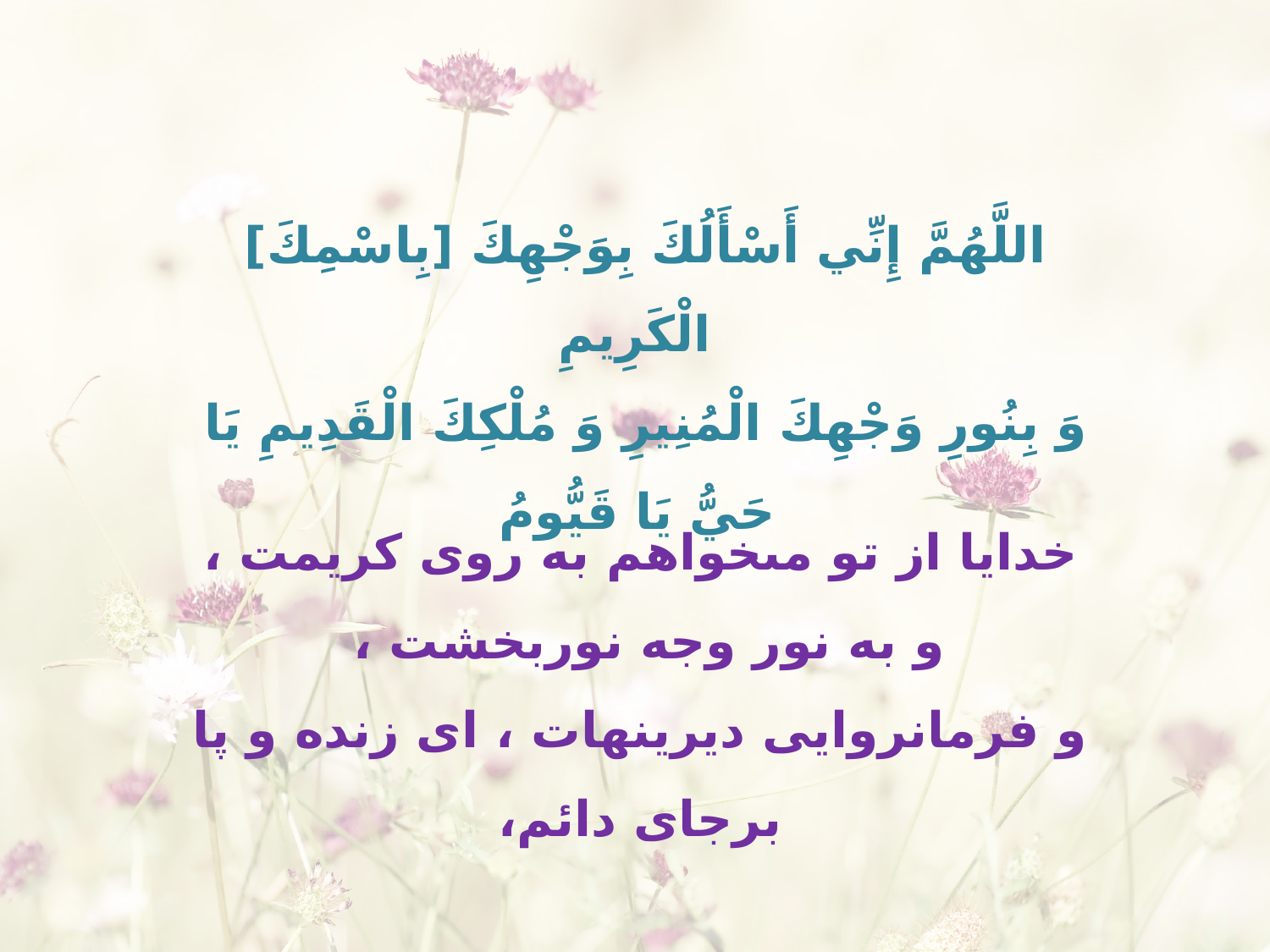

اللَّهُمَّ إِنِّي أَسْأَلُكَ بِوَجْهِكَ [بِاسْمِكَ‏] الْكَرِيمِ
وَ بِنُورِ وَجْهِكَ الْمُنِيرِ وَ مُلْكِكَ الْقَدِيمِ يَا حَيُّ يَا قَيُّومُ
خدايا از تو مى‏خواهم به روى كريمت ، و به نور وجه نوربخشت ،
و فرمانروايى ديرينه‏ات ، اى زنده و پا برجاى دائم،